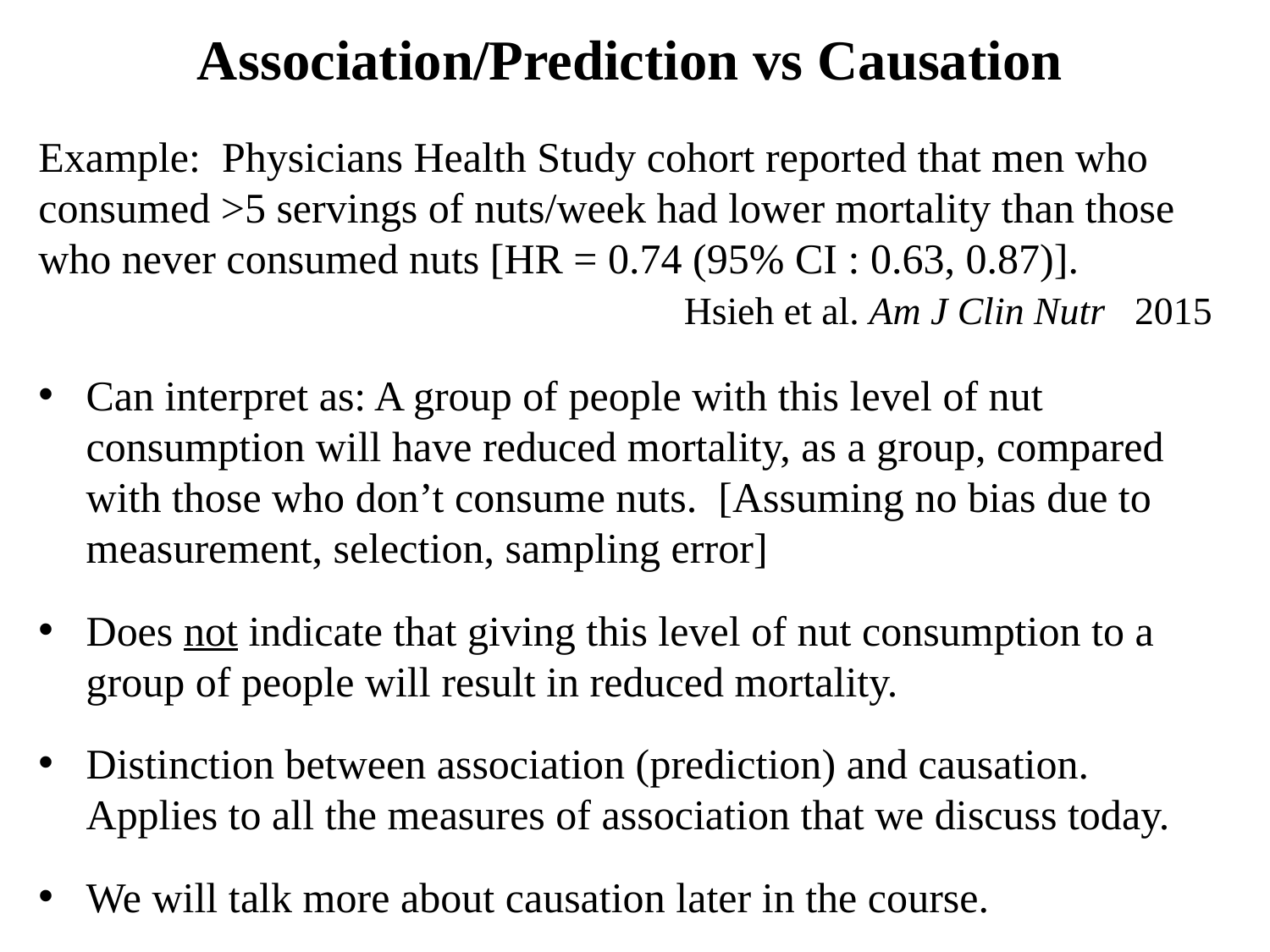

Association/Prediction vs Causation
Example:  Physicians Health Study cohort reported that men who consumed >5 servings of nuts/week had lower mortality than those who never consumed nuts [HR = 0.74 (95% CI : 0.63, 0.87)].                         					 Hsieh et al. Am J Clin Nutr   2015

Can interpret as: A group of people with this level of nut consumption will have reduced mortality, as a group, compared with those who don’t consume nuts.  [Assuming no bias due to measurement, selection, sampling error]

Does not indicate that giving this level of nut consumption to a group of people will result in reduced mortality.

Distinction between association (prediction) and causation.  Applies to all the measures of association that we discuss today.

We will talk more about causation later in the course.